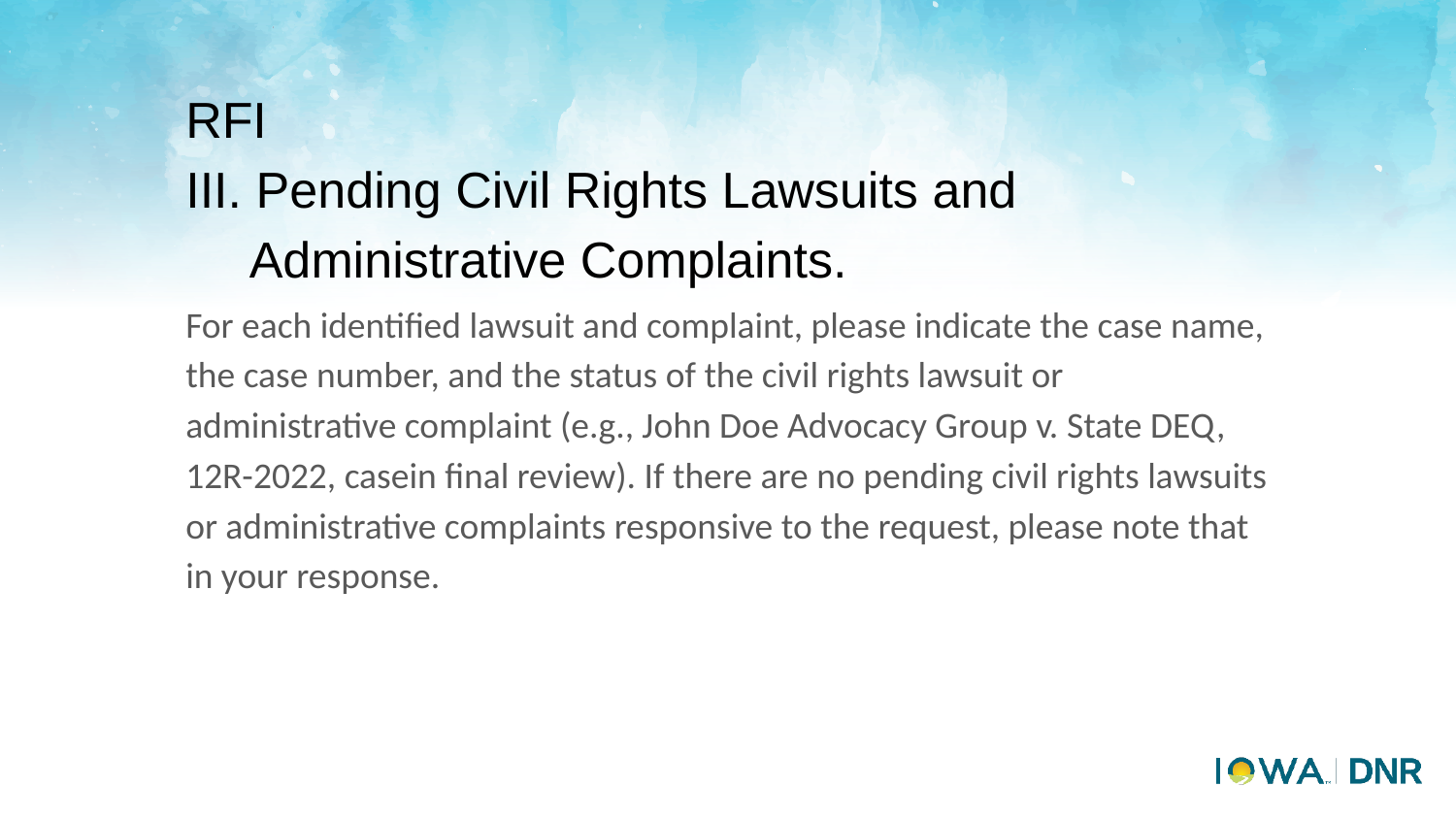

# RFI
III. Pending Civil Rights Lawsuits and Administrative Complaints.
For each identified lawsuit and complaint, please indicate the case name, the case number, and the status of the civil rights lawsuit or administrative complaint (e.g., John Doe Advocacy Group v. State DEQ, 12R-2022, casein final review). If there are no pending civil rights lawsuits or administrative complaints responsive to the request, please note that in your response.